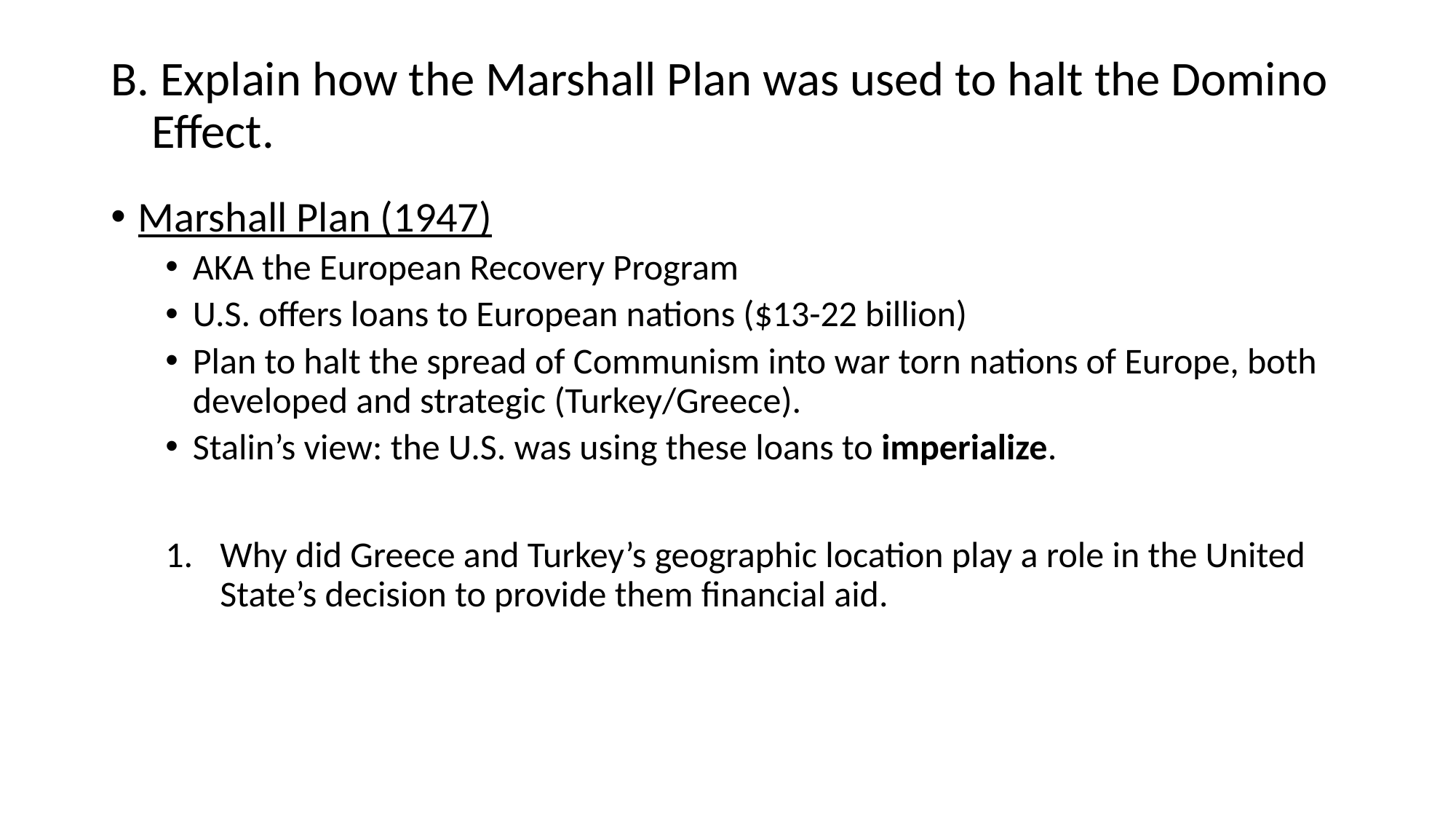

# B. Explain how the Marshall Plan was used to halt the Domino Effect.
Marshall Plan (1947)
AKA the European Recovery Program
U.S. offers loans to European nations ($13-22 billion)
Plan to halt the spread of Communism into war torn nations of Europe, both developed and strategic (Turkey/Greece).
Stalin’s view: the U.S. was using these loans to imperialize.

Why did Greece and Turkey’s geographic location play a role in the United State’s decision to provide them financial aid.